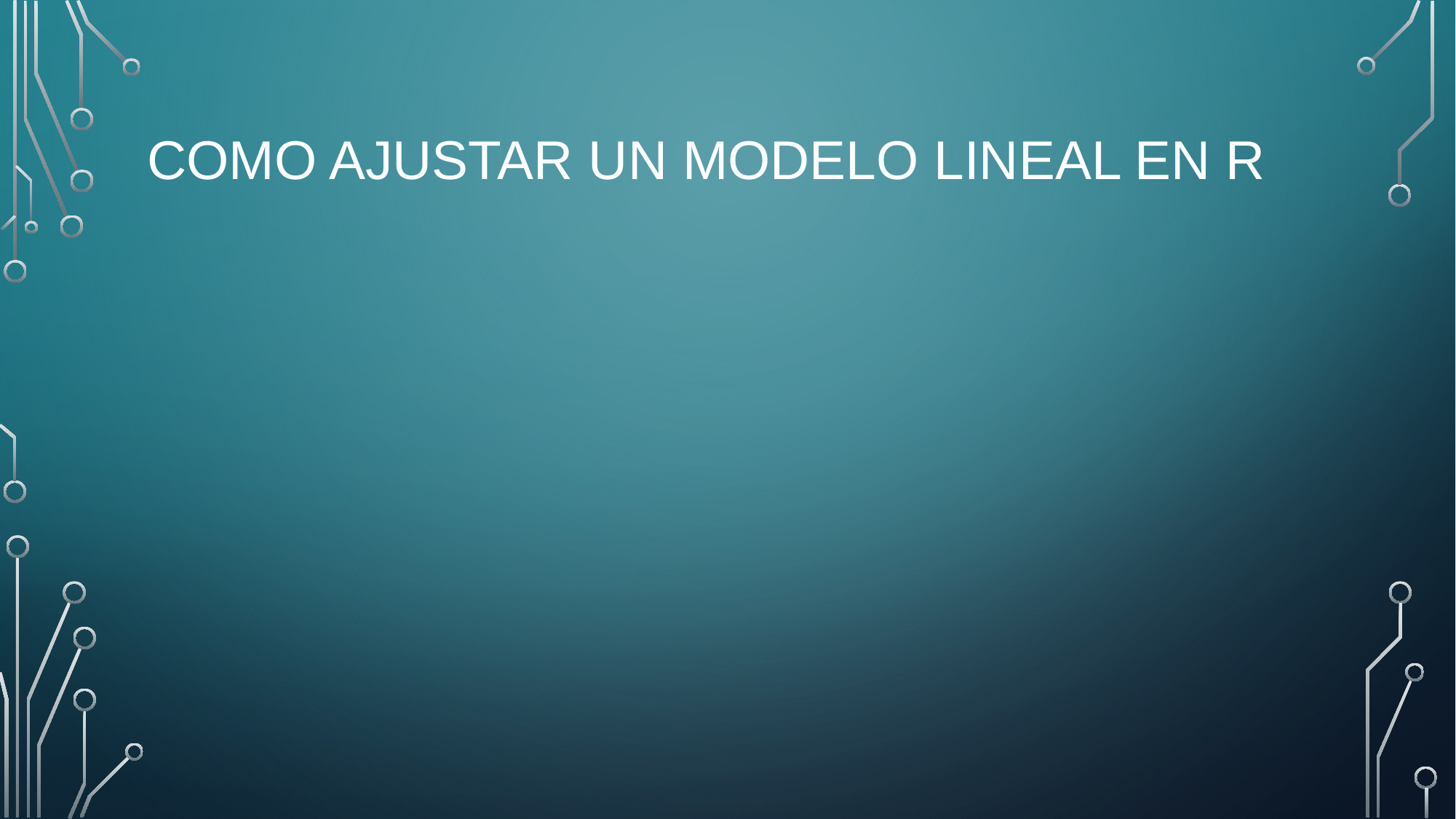

# Como ajustar un modelo lineal en r